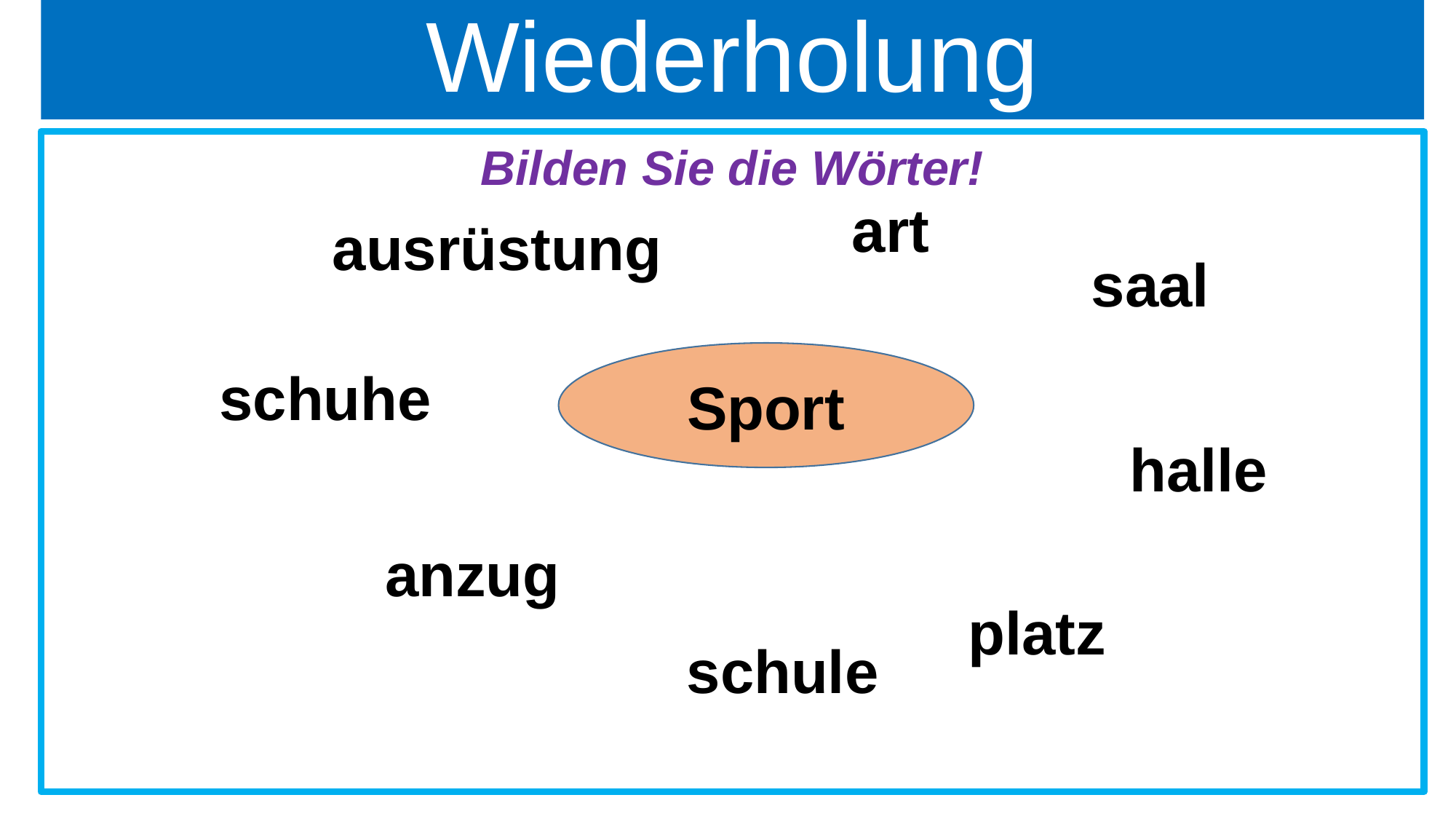

# Wiederholung
Bilden Sie die Wörter!

art
ausrüstung
saal
Sport
schuhe
halle
anzug
platz
schule